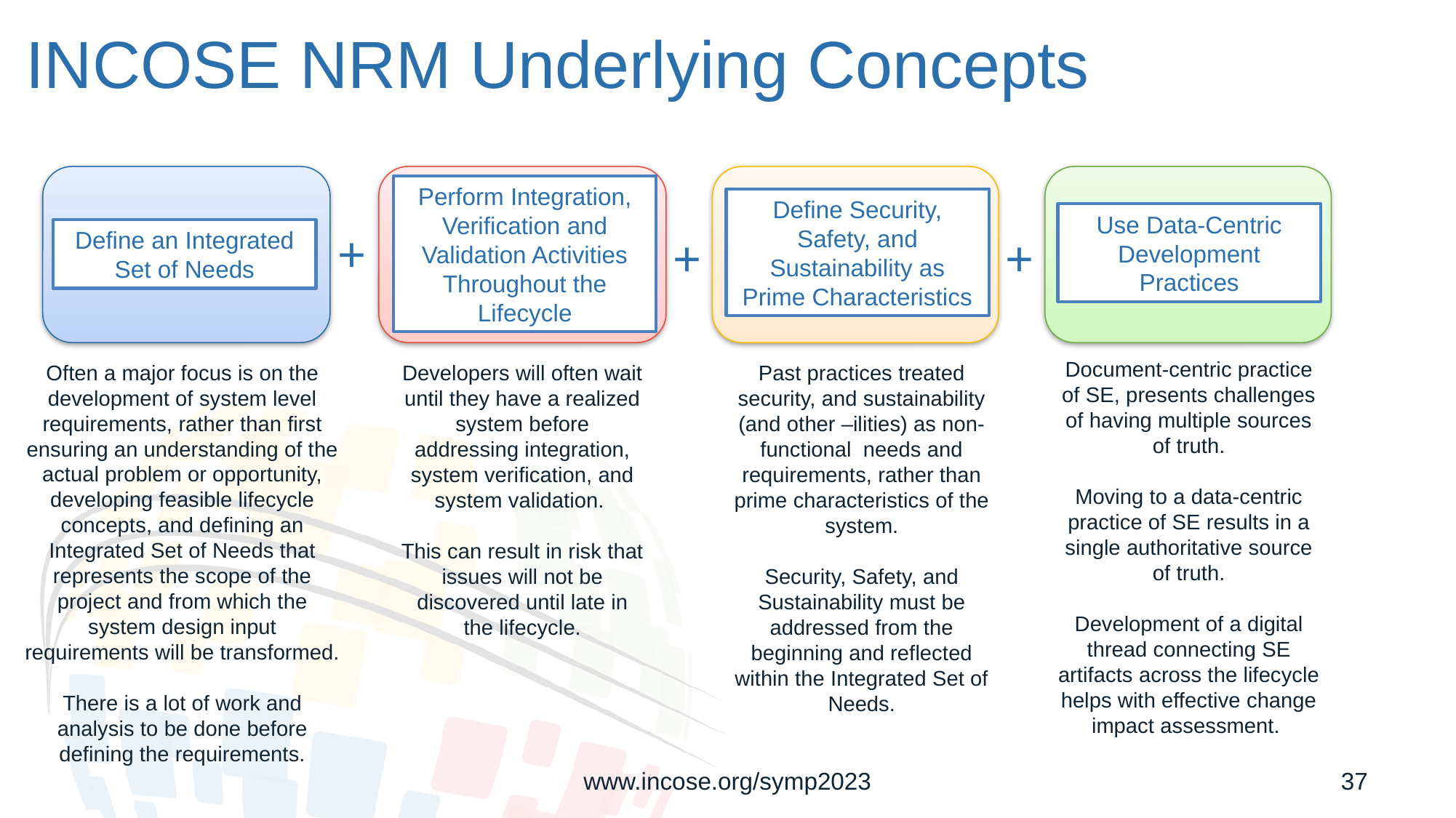

# INCOSE NRM Underlying Concepts

Perform Integration, Verification and Validation Activities Throughout the Lifecycle
Define Security, Safety, and Sustainability as Prime Characteristics
Use Data-Centric Development Practices
+
Define an Integrated Set of Needs
+
+
Document-centric practice of SE, presents challenges of having multiple sources of truth.

Moving to a data-centric practice of SE results in a single authoritative source of truth.

Development of a digital thread connecting SE artifacts across the lifecycle helps with effective change impact assessment.
Often a major focus is on the development of system level requirements, rather than first ensuring an understanding of the actual problem or opportunity, developing feasible lifecycle concepts, and defining an Integrated Set of Needs that represents the scope of the project and from which the system design input requirements will be transformed.

There is a lot of work and analysis to be done before defining the requirements.

Developers will often wait until they have a realized system before addressing integration, system verification, and system validation.

This can result in risk that issues will not be discovered until late in the lifecycle.
Past practices treated security, and sustainability (and other –ilities) as non-functional  needs and requirements, rather than prime characteristics of the system.

Security, Safety, and Sustainability must be addressed from the beginning and reflected within the Integrated Set of Needs.

www.incose.org/symp2023
37